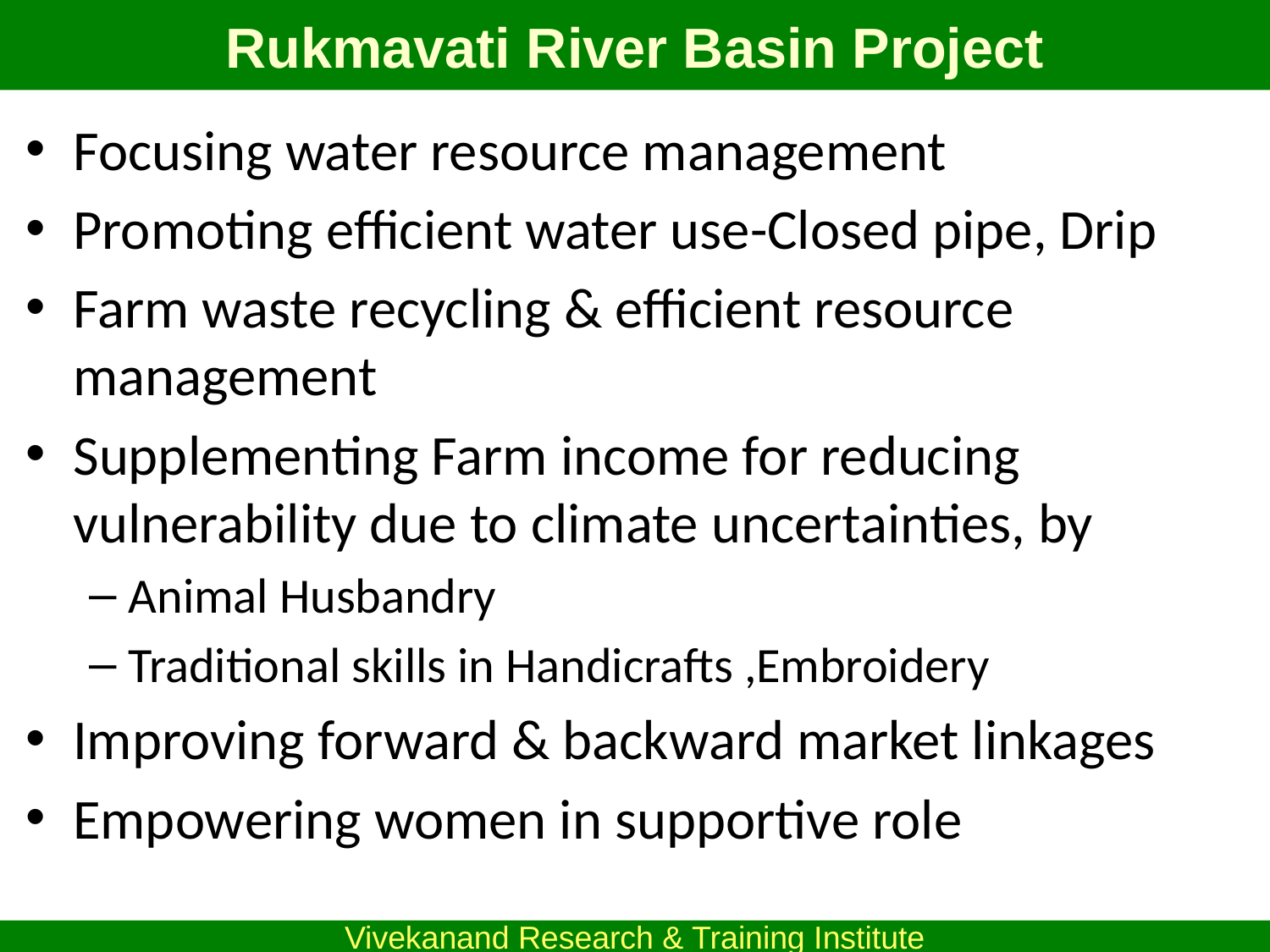

# Rukmavati River Basin Project
Focusing water resource management
Promoting efficient water use-Closed pipe, Drip
Farm waste recycling & efficient resource management
Supplementing Farm income for reducing vulnerability due to climate uncertainties, by
Animal Husbandry
Traditional skills in Handicrafts ,Embroidery
Improving forward & backward market linkages
Empowering women in supportive role